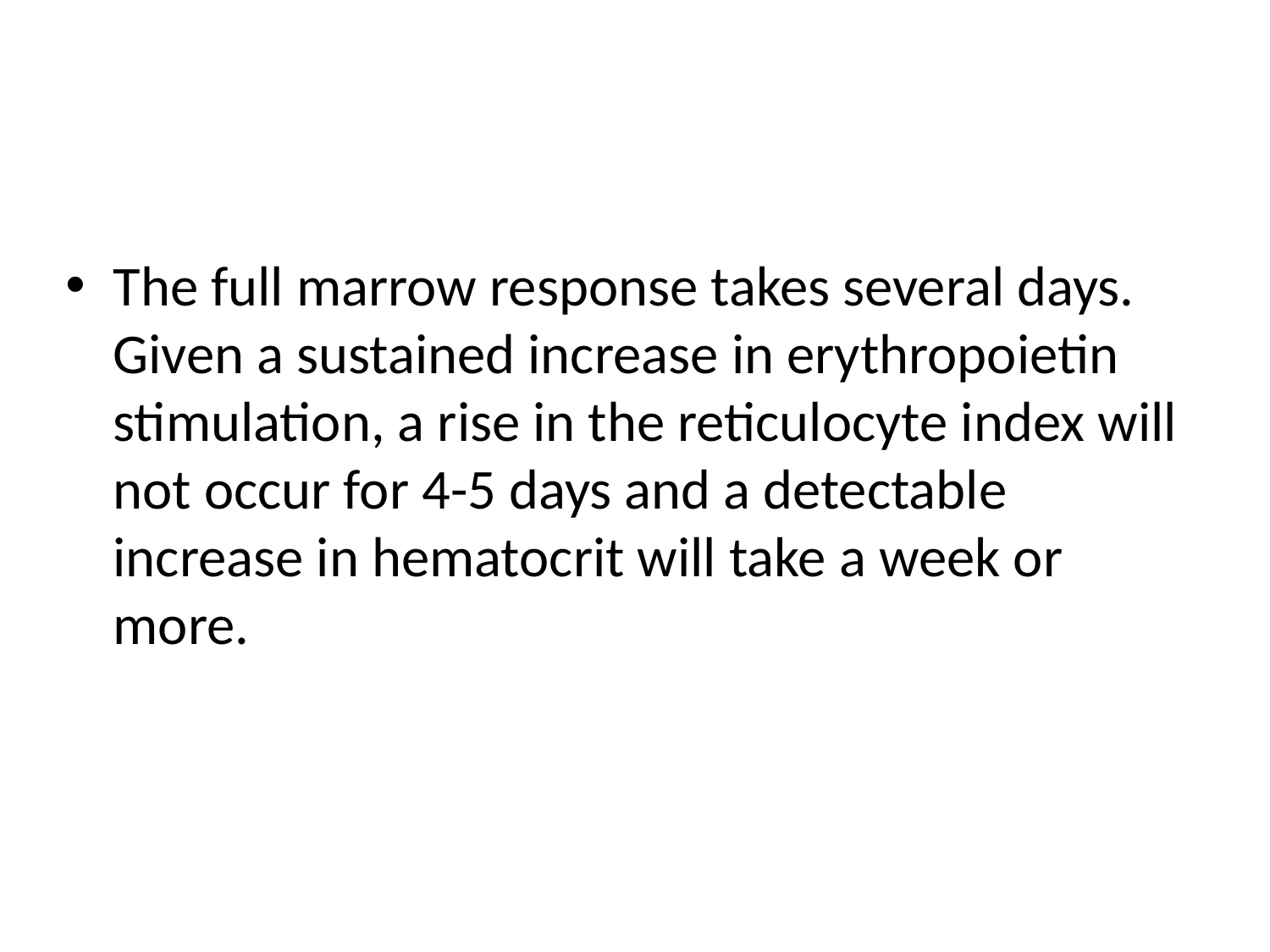

The full marrow response takes several days. Given a sustained increase in erythropoietin stimulation, a rise in the reticulocyte index will not occur for 4-5 days and a detectable increase in hematocrit will take a week or more.